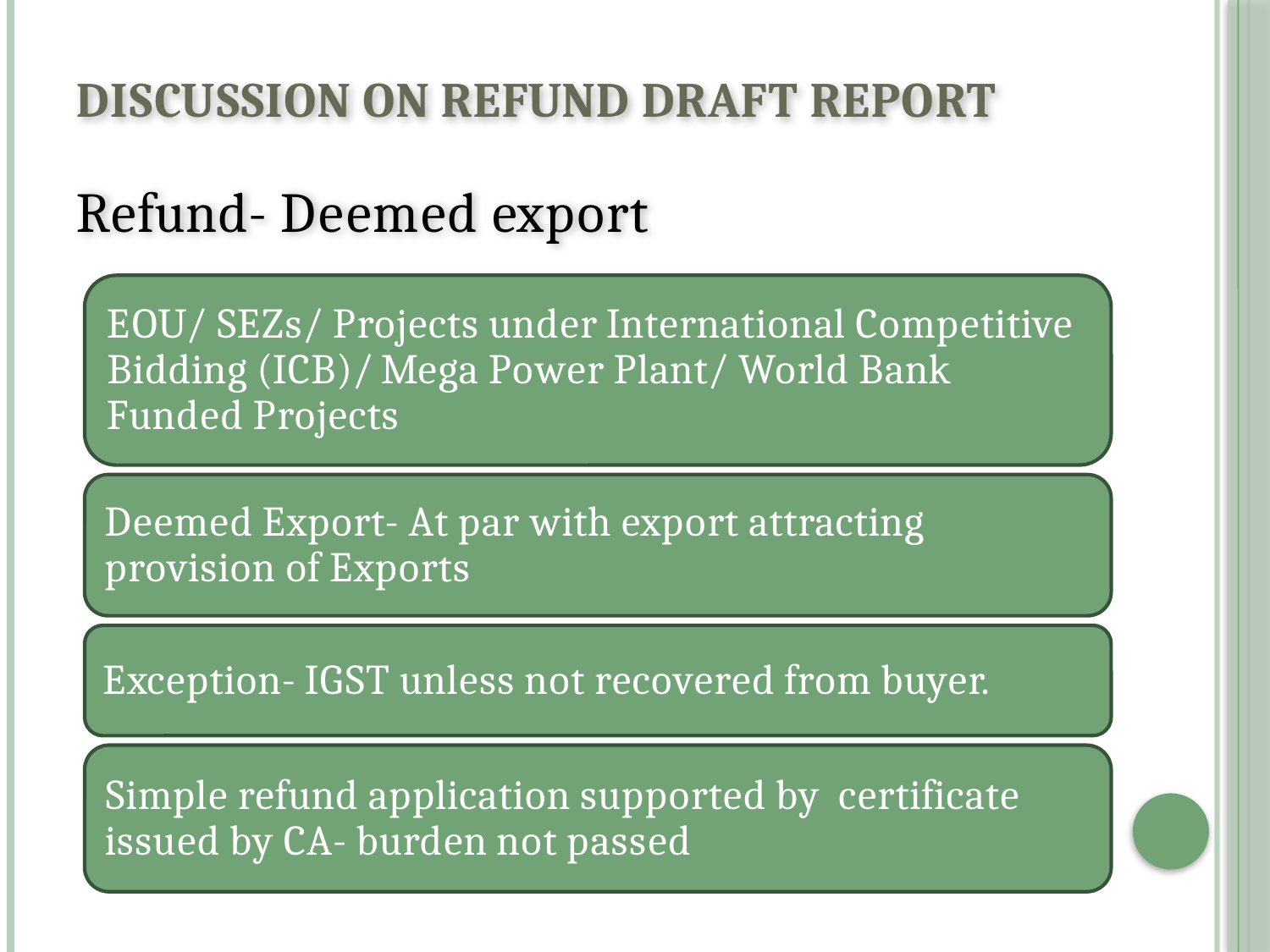

# Discussion on Refund Draft Report
Refund- Deemed export

EOU/ SEZs/ Projects under International Competitive Bidding (ICB)/ Mega Power Plant/ World Bank Funded Projects
Deemed Export- At par with export attracting provision of Exports
Exception- IGST unless not recovered from buyer.
Simple refund application supported by  certificate issued by CA- burden not passed